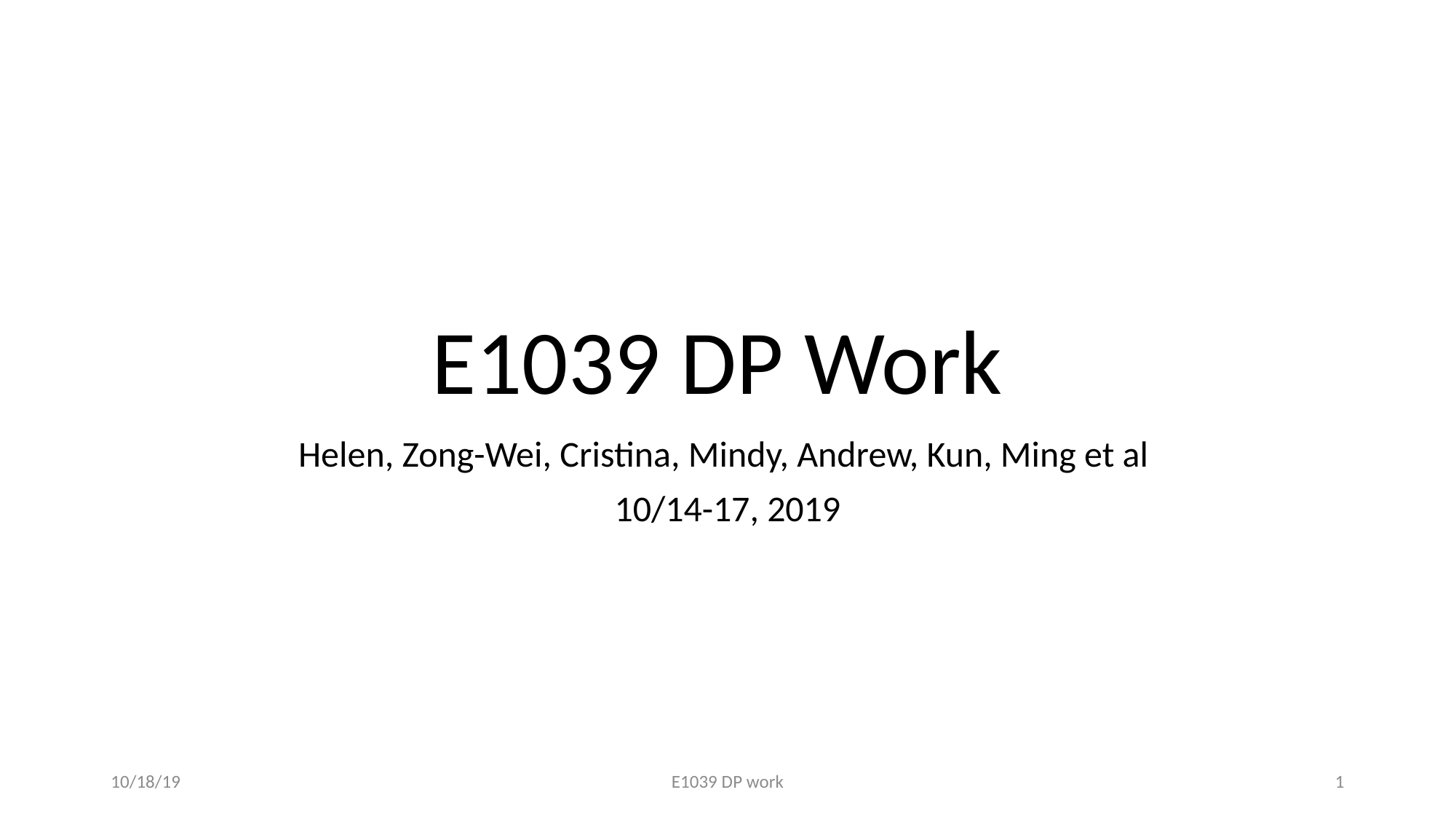

# E1039 DP Work
Helen, Zong-Wei, Cristina, Mindy, Andrew, Kun, Ming et al
10/14-17, 2019
10/18/19
E1039 DP work
1